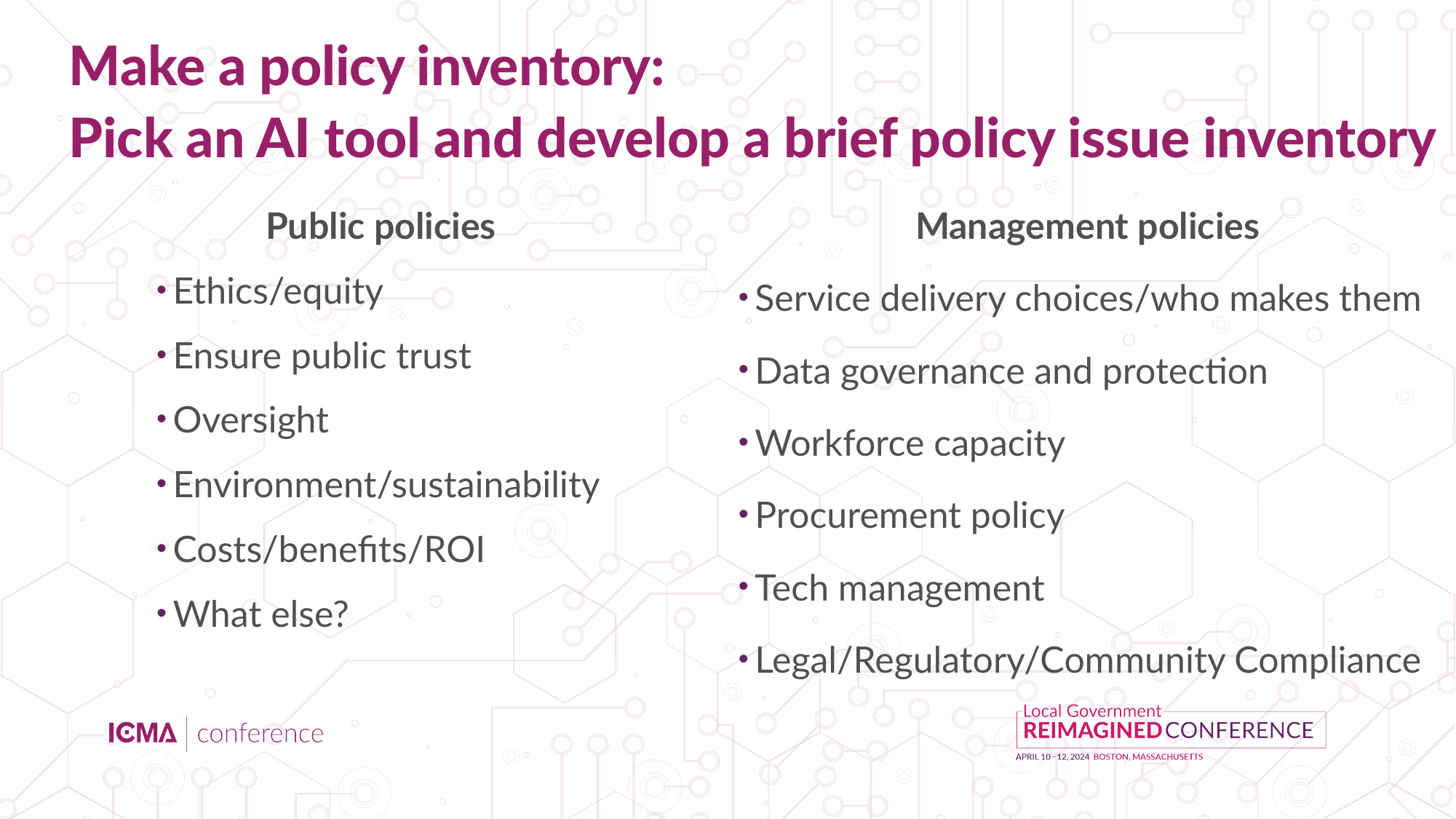

# Make a policy inventory: Pick an AI tool and develop a brief policy issue inventory
Public policies
Ethics/equity
Ensure public trust
Oversight
Environment/sustainability
Costs/benefits/ROI
What else?
Management policies
Service delivery choices/who makes them
Data governance and protection
Workforce capacity
Procurement policy
Tech management
Legal/Regulatory/Community Compliance